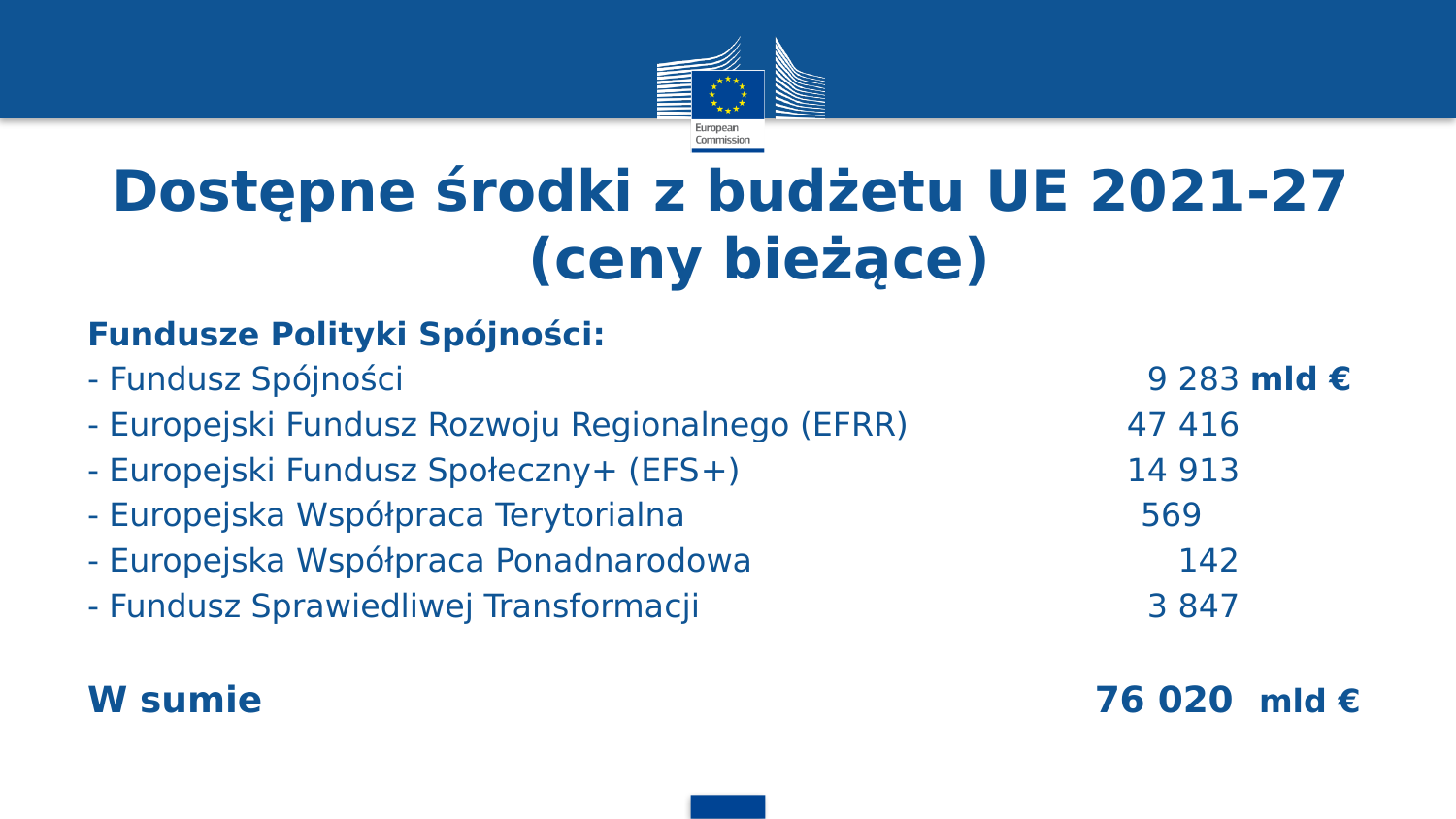

# Dostępne środki z budżetu UE 2021-27 (ceny bieżące)
Fundusze Polityki Spójności:
- Fundusz Spójności					    9 283 mld €
- Europejski Fundusz Rozwoju Regionalnego (EFRR)		  47 416
- Europejski Fundusz Społeczny+ (EFS+) 			  14 913
- Europejska Współpraca Terytorialna	                                569
- Europejska Współpraca Ponadnarodowa	                   	       142
- Fundusz Sprawiedliwej Transformacji     			    3 847

W sumie				        	            76 020  mld €